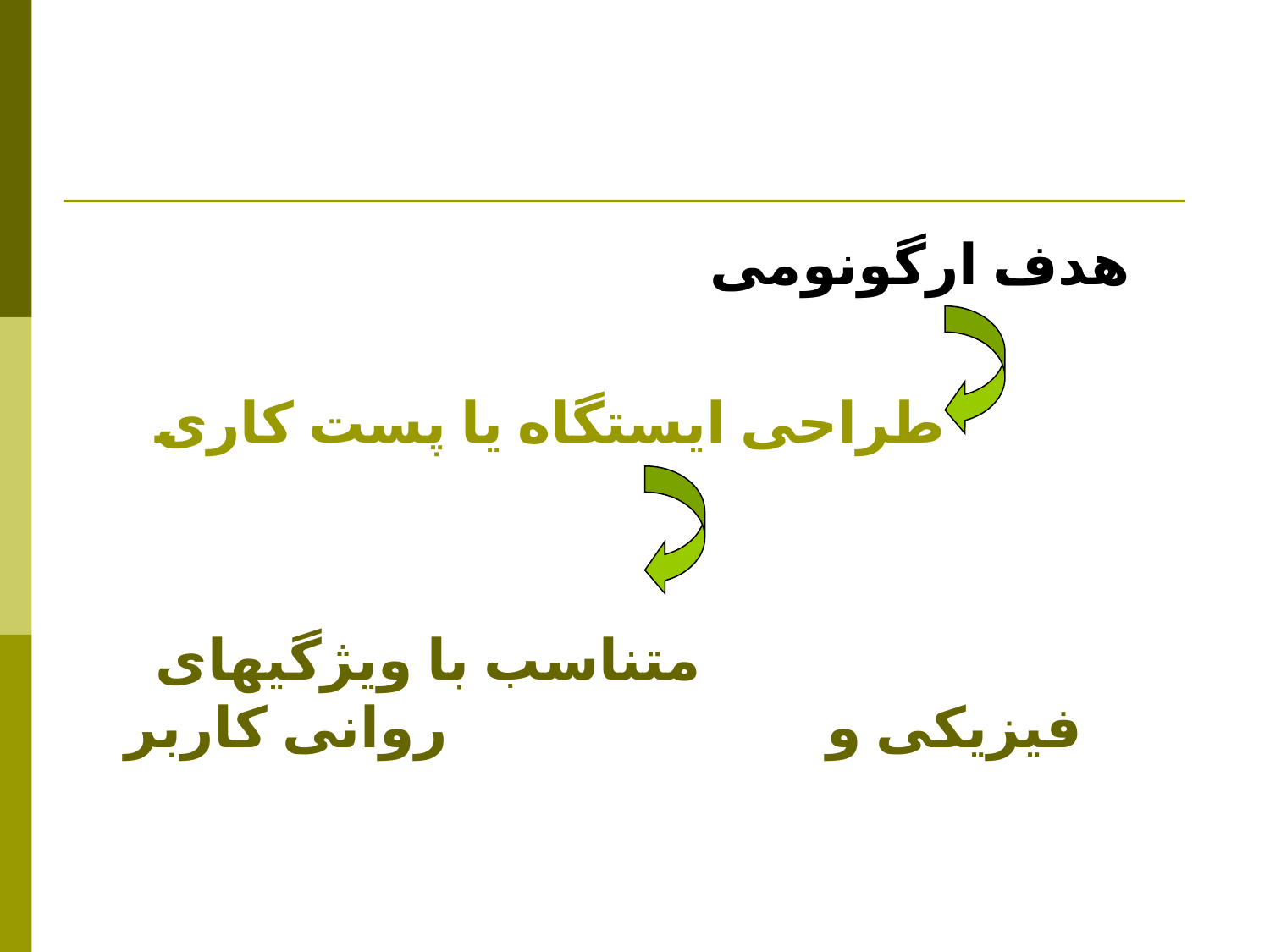

#
هدف ارگونومی

           	  طراحی ایستگاه یا پست کاری

					متناسب با ویژگیهای فیزیکی و 				روانی کاربر